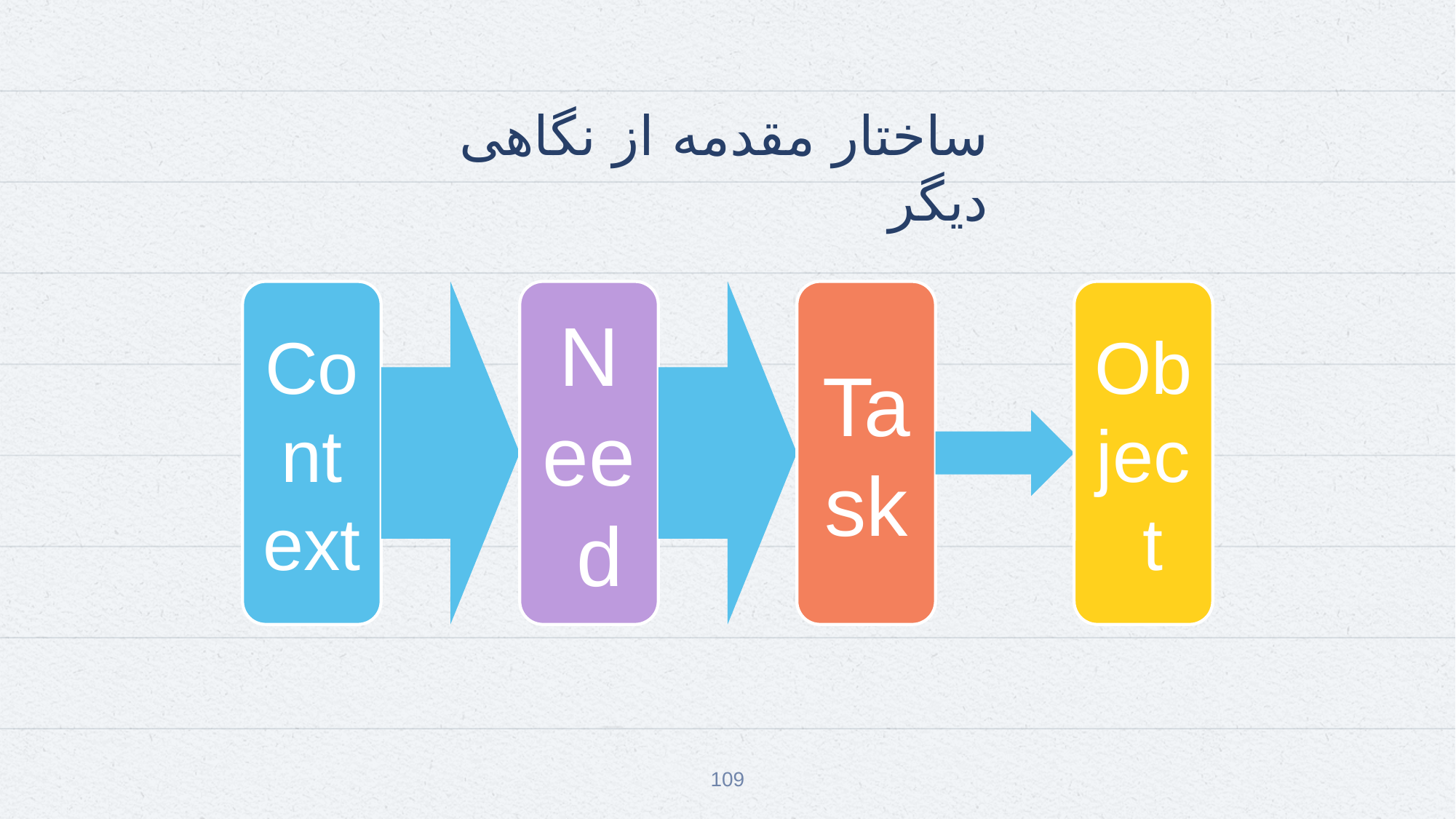

ساختار مقدمه از نگاهی دیگر
Context
Need
Task
Object
109